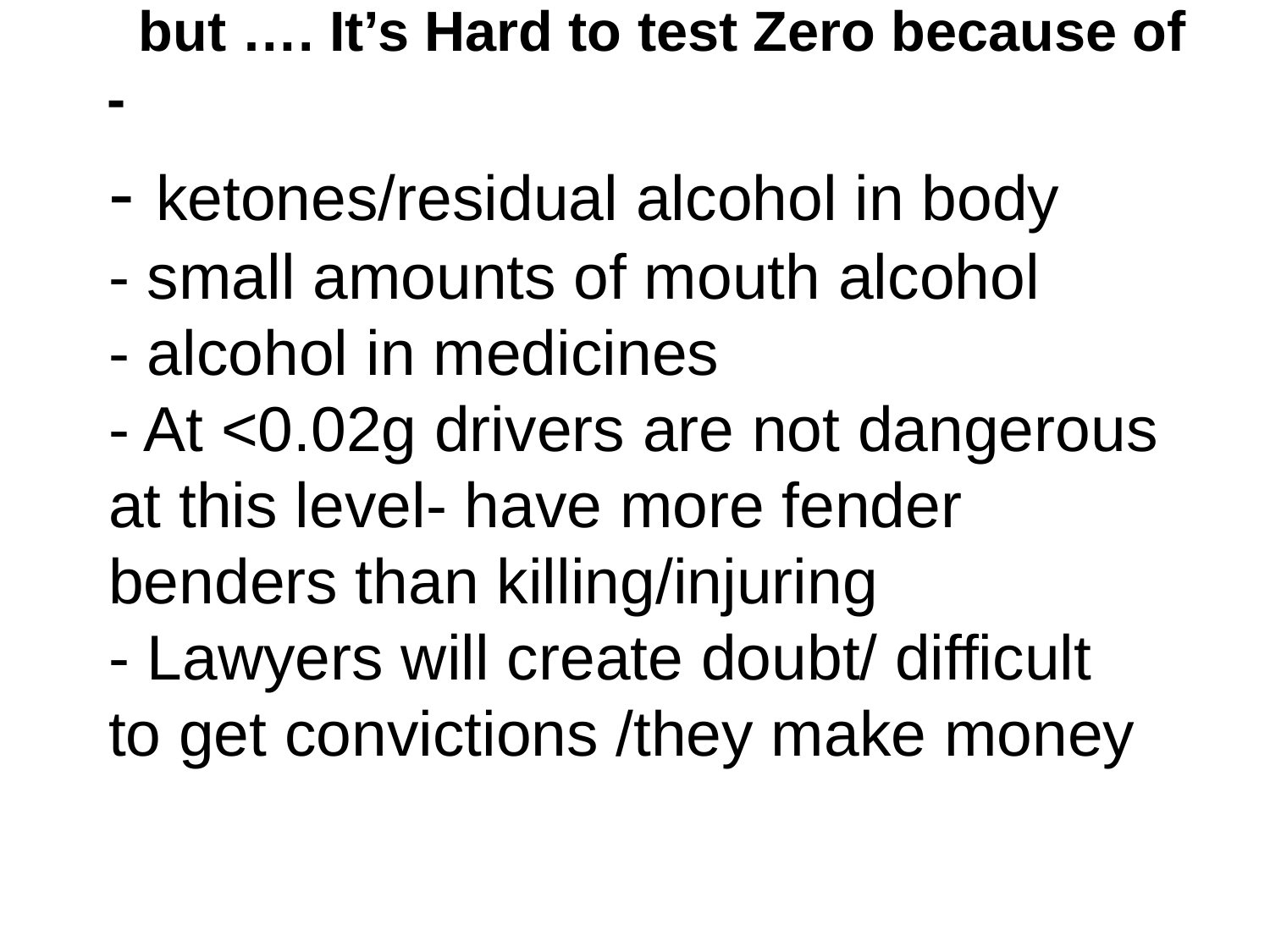

but …. It’s Hard to test Zero because of -
# - ketones/residual alcohol in body - small amounts of mouth alcohol - alcohol in medicines - At <0.02g drivers are not dangerous at this level- have more fender benders than killing/injuring - Lawyers will create doubt/ difficult to get convictions /they make money